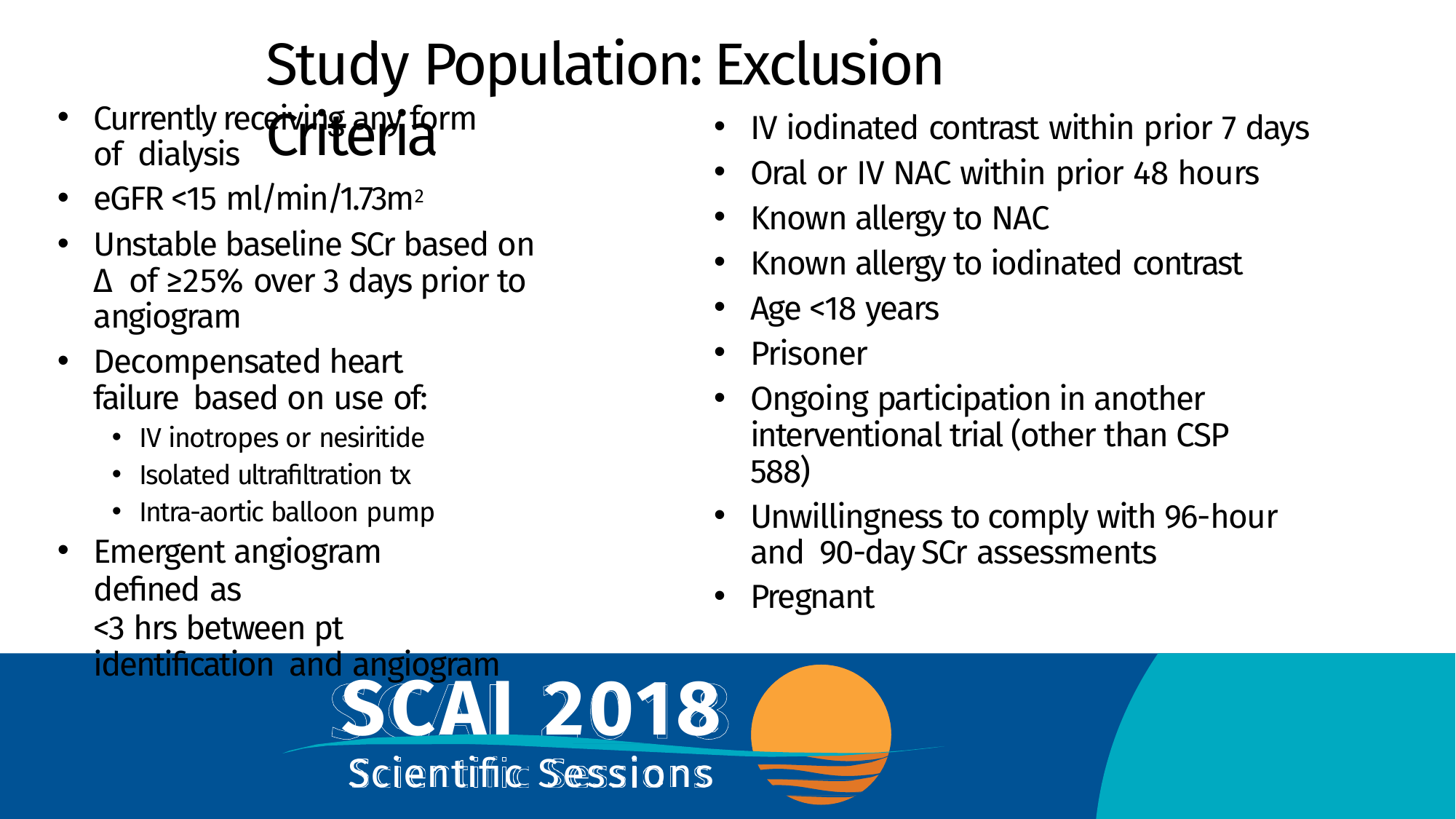

# Study Population: Exclusion Criteria
Currently receiving any form of  dialysis
eGFR <15 ml/min/1.73m2
Unstable baseline SCr based on Δ  of ≥25% over 3 days prior to  angiogram
Decompensated heart failure  based on use of:
IV inotropes or nesiritide
Isolated ultrafiltration tx
Intra-aortic balloon pump
Emergent angiogram defined as
<3 hrs between pt identification  and angiogram
IV iodinated contrast within prior 7 days
Oral or IV NAC within prior 48 hours
Known allergy to NAC
Known allergy to iodinated contrast
Age <18 years
Prisoner
Ongoing participation in another  interventional trial (other than CSP 588)
Unwillingness to comply with 96-hour and  90-day SCr assessments
Pregnant
SCAI 2018
Scientific Sessions